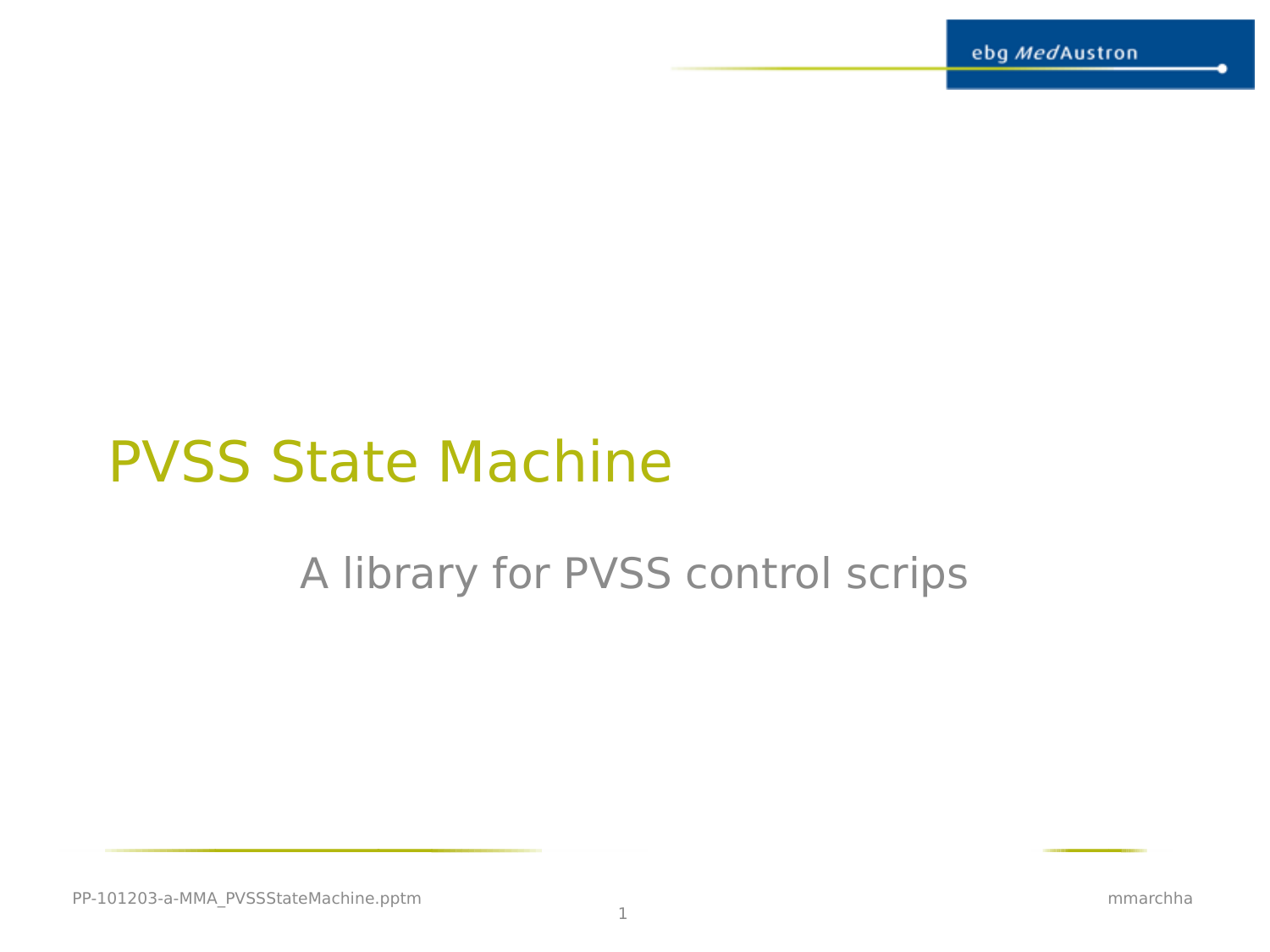

# PVSS State Machine
A library for PVSS control scrips
PP-101203-a-MMA_PVSSStateMachine.pptm
mmarchha
1